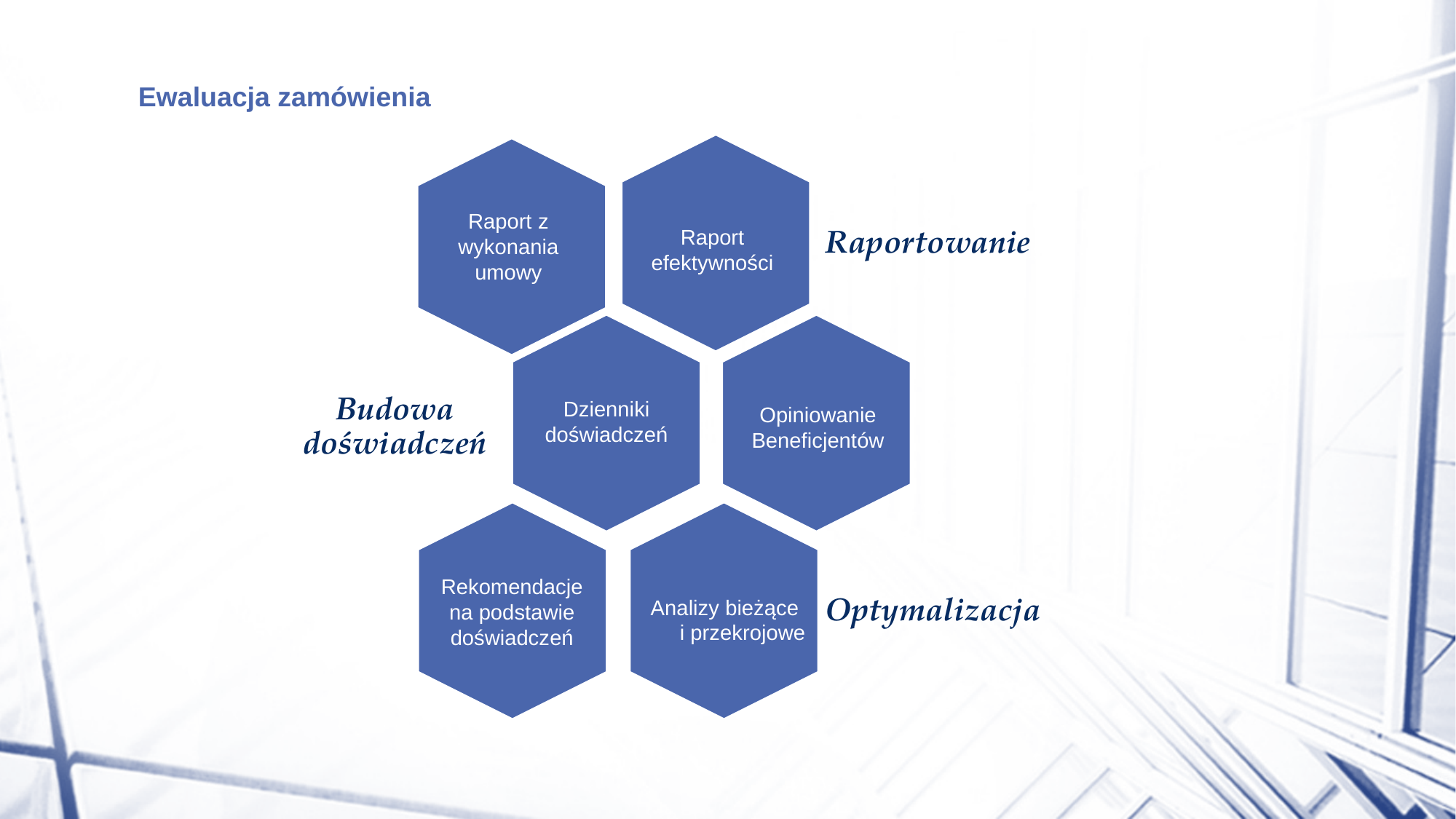

# Ewaluacja zamówienia

Raportowanie

Budowa doświadczeń

Optymalizacja

Raport z wykonania umowy
Raport efektywności

Opiniowanie Beneficjentów

Dzienniki doświadczeń
Rekomendacje na podstawie doświadczeń
Analizy bieżące       i przekrojowe